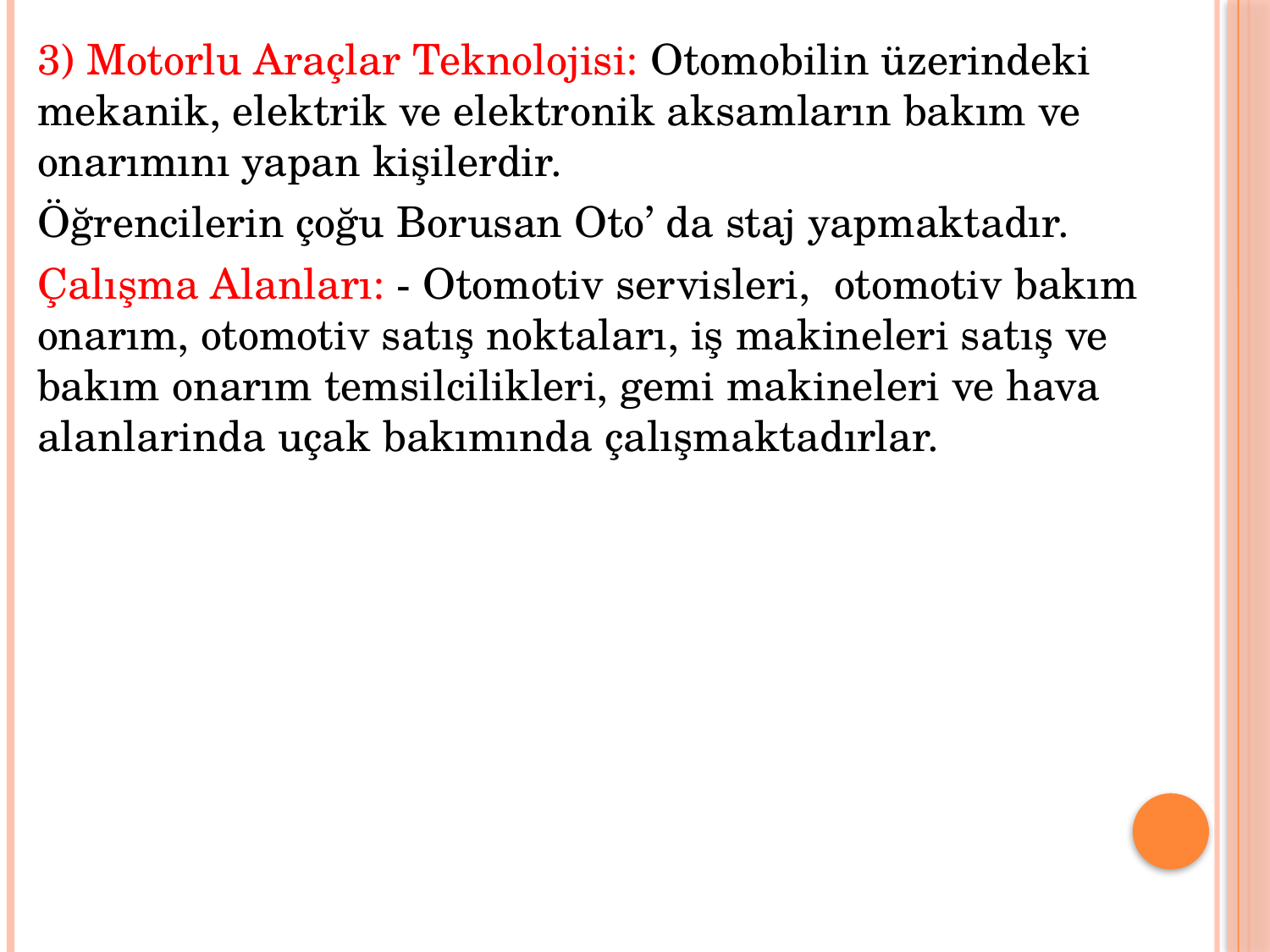

3) Motorlu Araçlar Teknolojisi: Otomobilin üzerindeki mekanik, elektrik ve elektronik aksamların bakım ve onarımını yapan kişilerdir.
Öğrencilerin çoğu Borusan Oto’ da staj yapmaktadır.
Çalışma Alanları: - Otomotiv servisleri,  otomotiv bakım onarım, otomotiv satış noktaları, iş makineleri satış ve bakım onarım temsilcilikleri, gemi makineleri ve hava alanlarinda uçak bakımında çalışmaktadırlar.